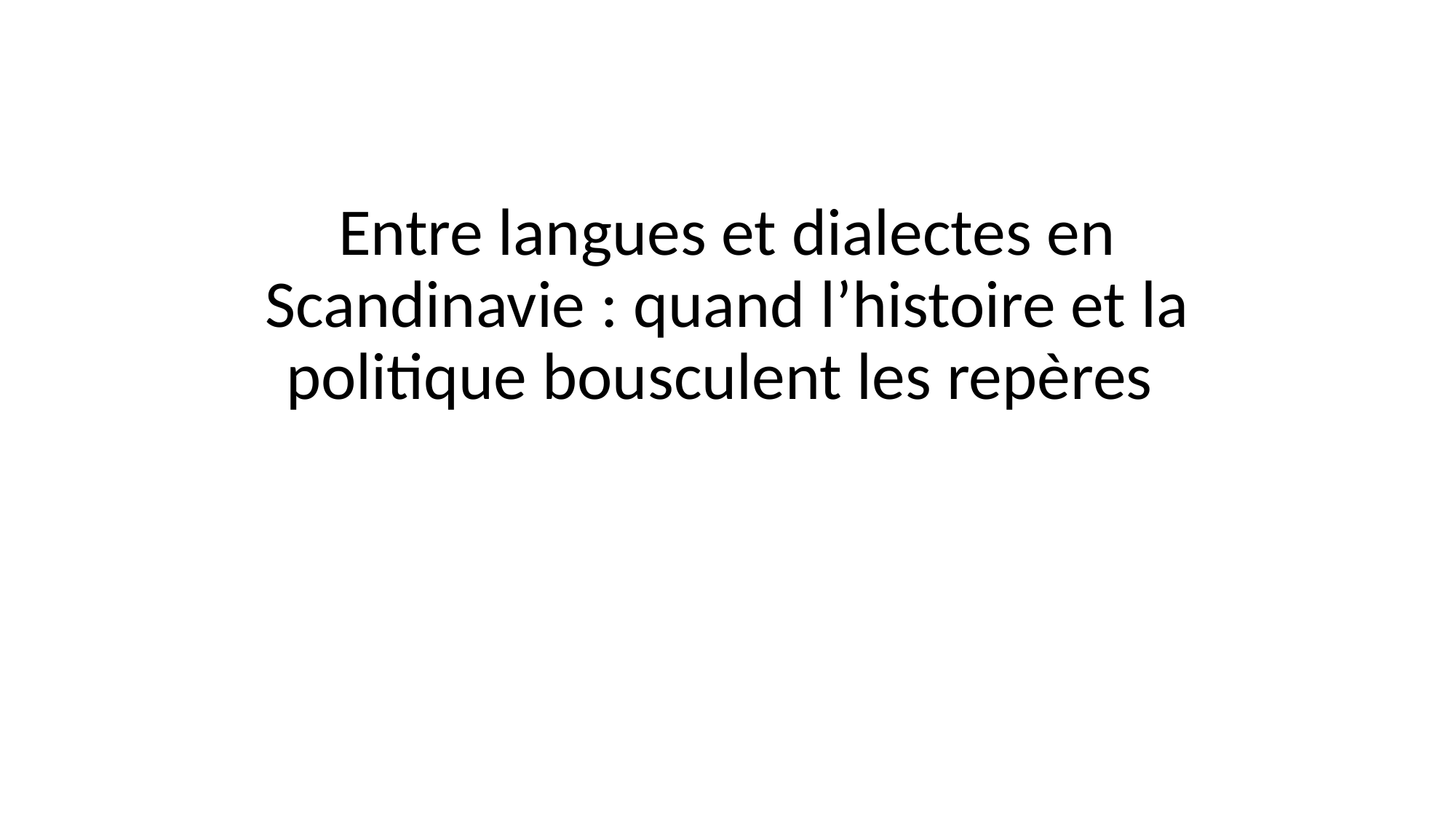

# Entre langues et dialectes en Scandinavie : quand l’histoire et la politique bousculent les repères